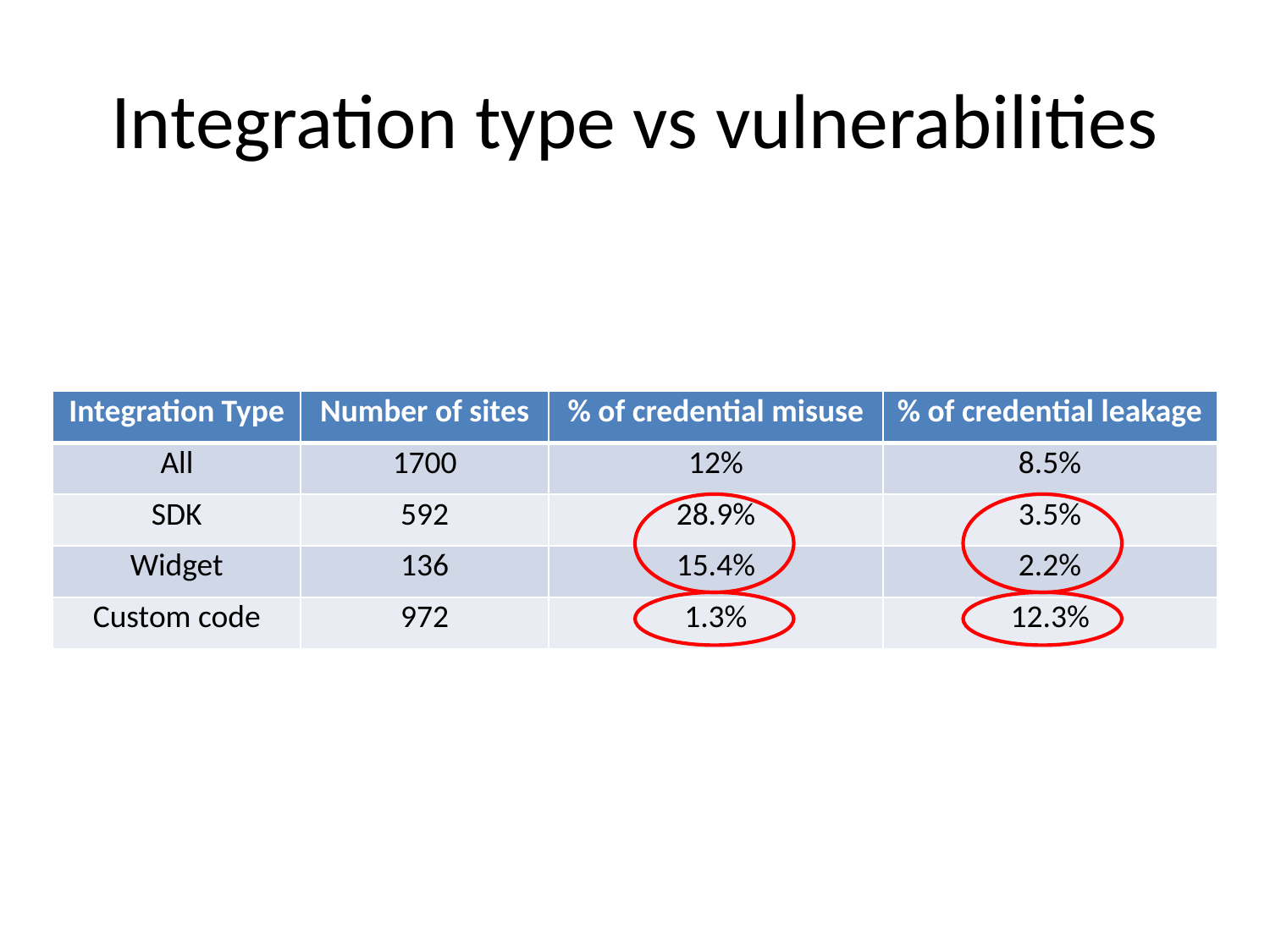

# Integration type vs vulnerabilities
| Integration Type | Number of sites | % of credential misuse | % of credential leakage |
| --- | --- | --- | --- |
| All | 1700 | 12% | 8.5% |
| SDK | 592 | 28.9% | 3.5% |
| Widget | 136 | 15.4% | 2.2% |
| Custom code | 972 | 1.3% | 12.3% |